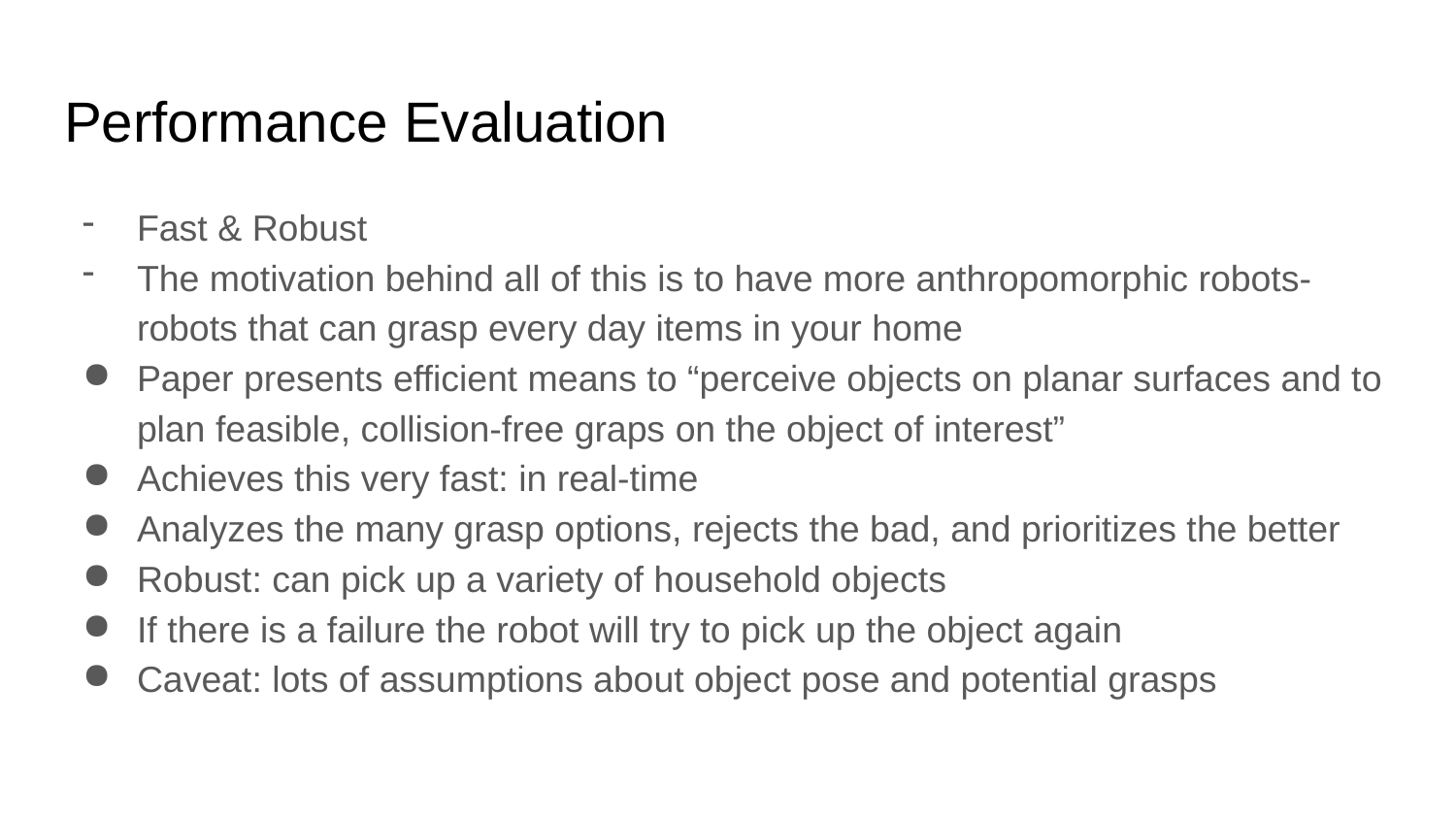

# Performance Evaluation
Fast & Robust
The motivation behind all of this is to have more anthropomorphic robots- robots that can grasp every day items in your home
Paper presents efficient means to “perceive objects on planar surfaces and to plan feasible, collision-free graps on the object of interest”
Achieves this very fast: in real-time
Analyzes the many grasp options, rejects the bad, and prioritizes the better
Robust: can pick up a variety of household objects
If there is a failure the robot will try to pick up the object again
Caveat: lots of assumptions about object pose and potential grasps